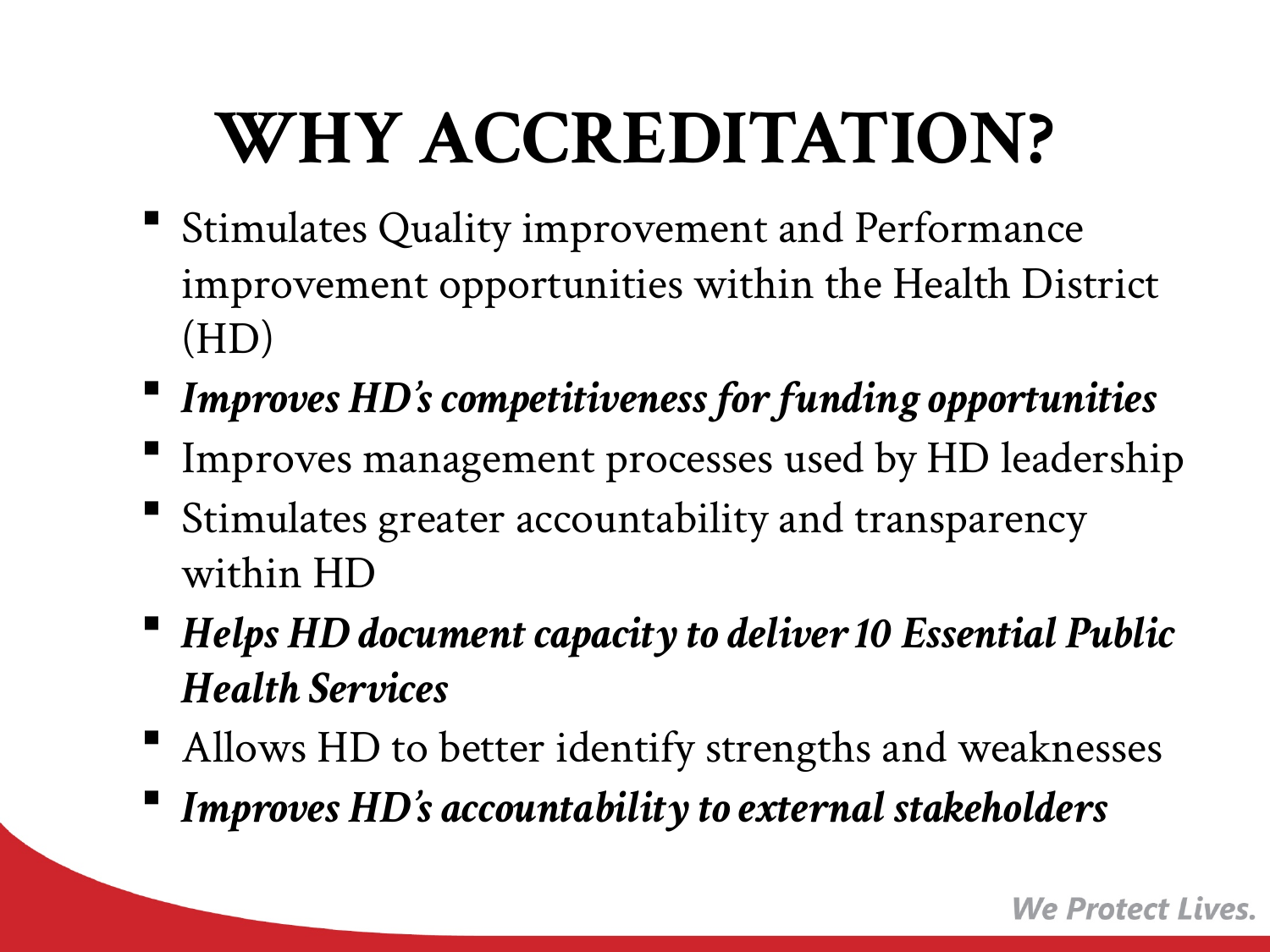

# WHY ACCREDITATION?
Stimulates Quality improvement and Performance improvement opportunities within the Health District (HD)
Improves HD’s competitiveness for funding opportunities
Improves management processes used by HD leadership
Stimulates greater accountability and transparency within HD
Helps HD document capacity to deliver 10 Essential Public Health Services
Allows HD to better identify strengths and weaknesses
Improves HD’s accountability to external stakeholders